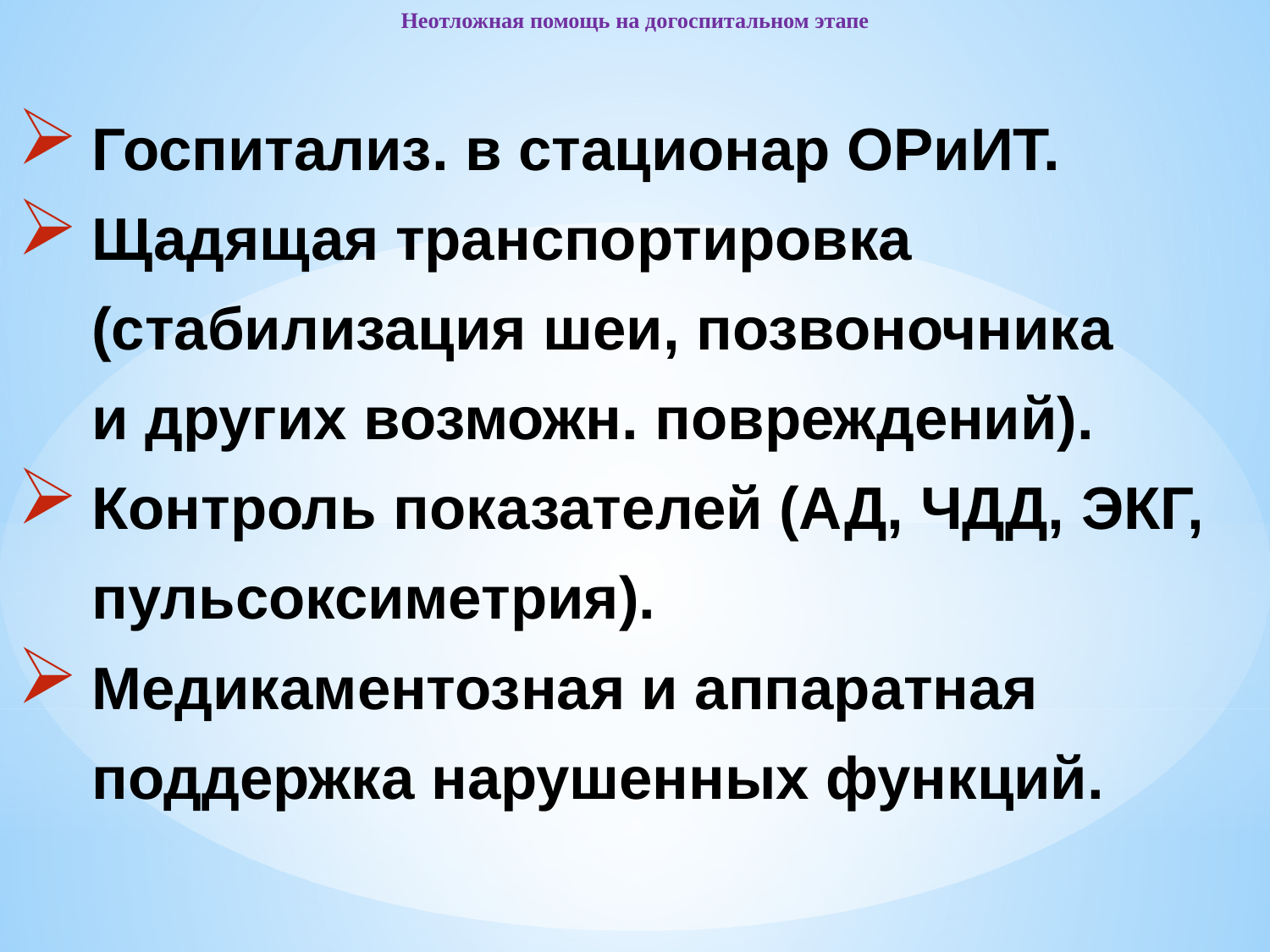

# Неотложная помощь на догоспитальном этапе
Госпитализ. в стационар ОРиИТ.
Щадящая транспортировка (стабилизация шеи, позвоночника
и других возможн. повреждений).
Контроль показателей (АД, ЧДД, ЭКГ, пульсоксиметрия).
Медикаментозная и аппаратная поддержка нарушенных функций.